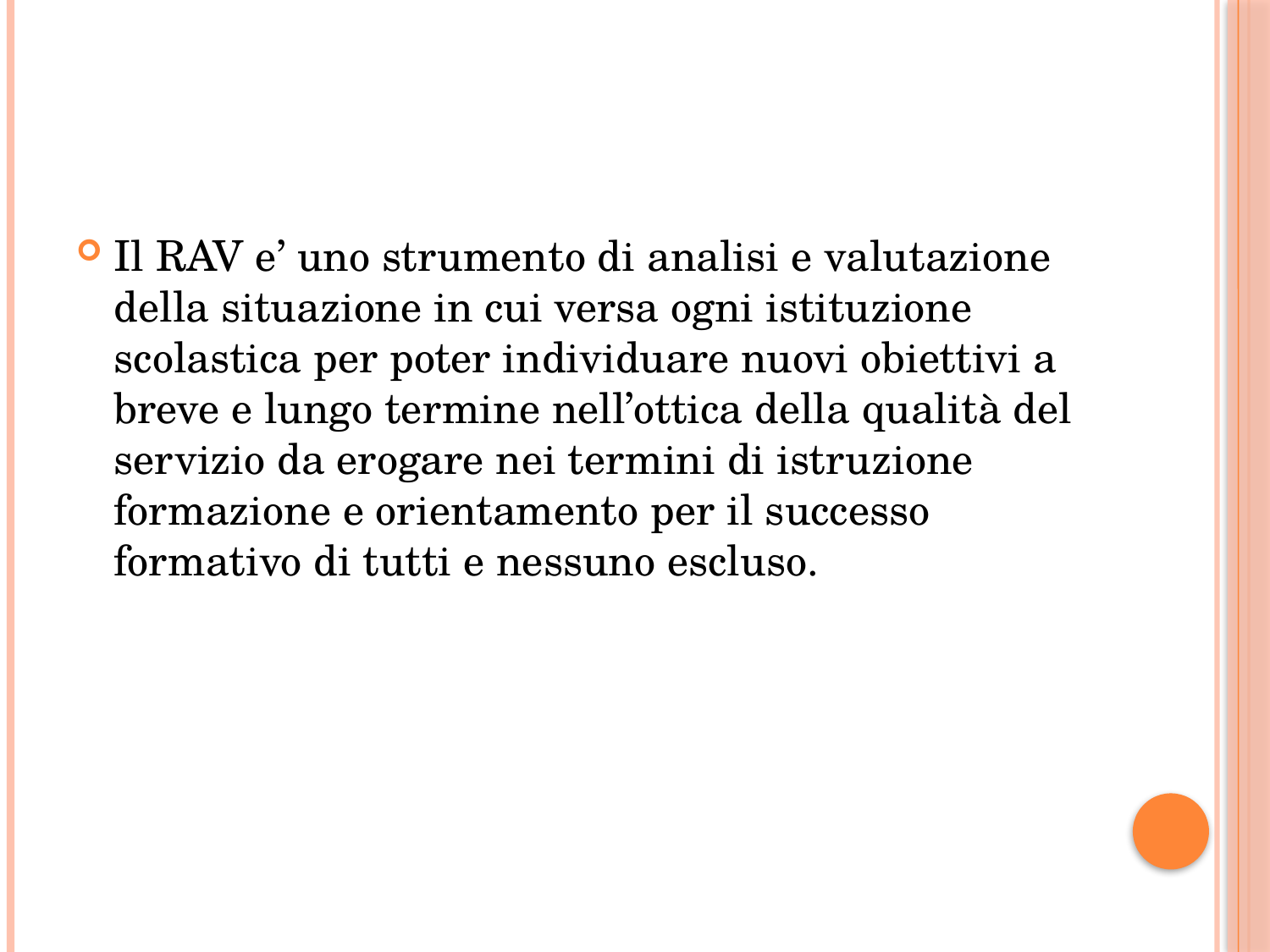

#
Il RAV e’ uno strumento di analisi e valutazione della situazione in cui versa ogni istituzione scolastica per poter individuare nuovi obiettivi a breve e lungo termine nell’ottica della qualità del servizio da erogare nei termini di istruzione formazione e orientamento per il successo formativo di tutti e nessuno escluso.